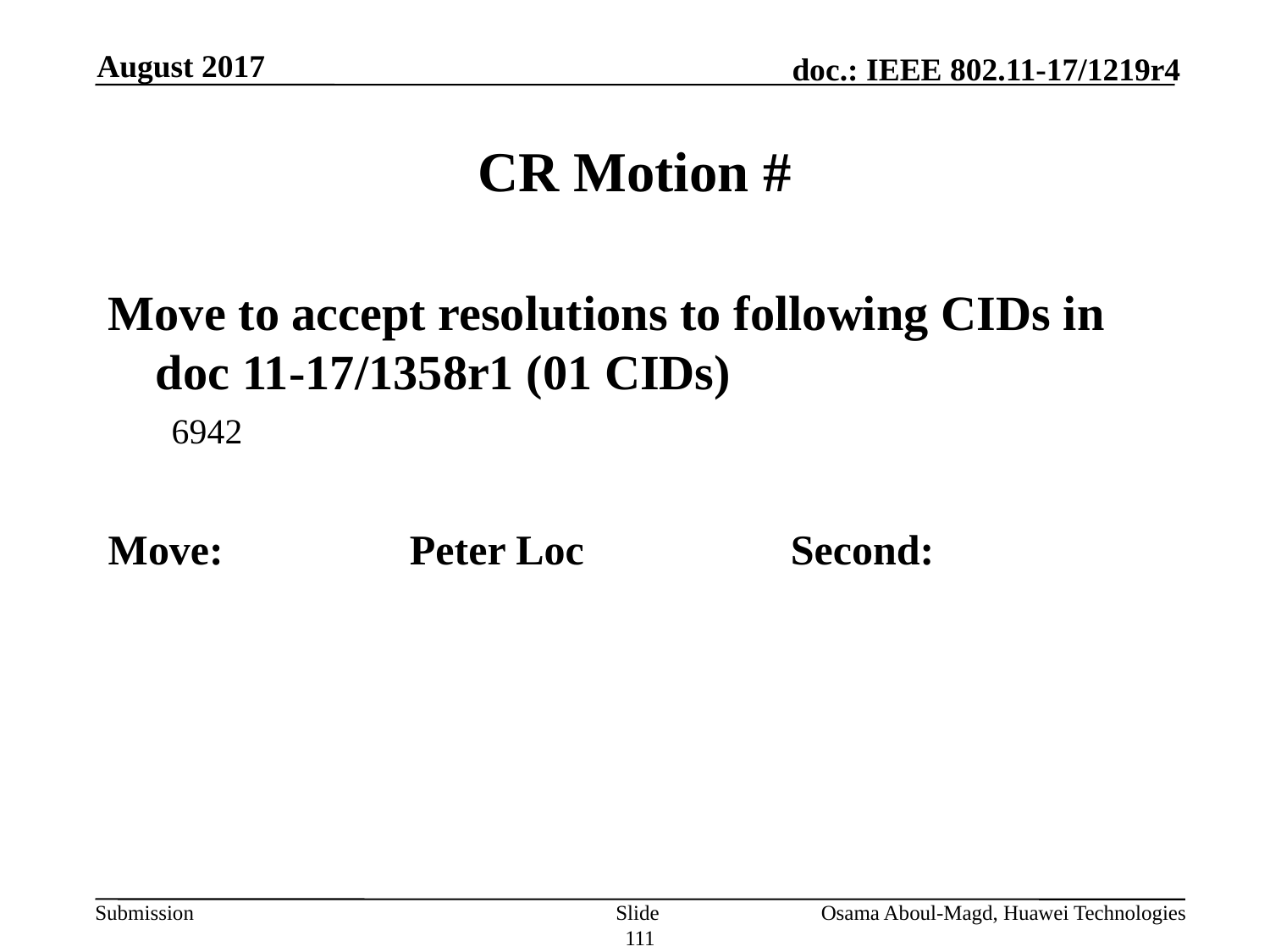

August 2017
# CR Motion #
Move to accept resolutions to following CIDs in doc 11-17/1358r1 (01 CIDs)
6942

Move:		Peter Loc		Second:
Slide 111
Osama Aboul-Magd, Huawei Technologies